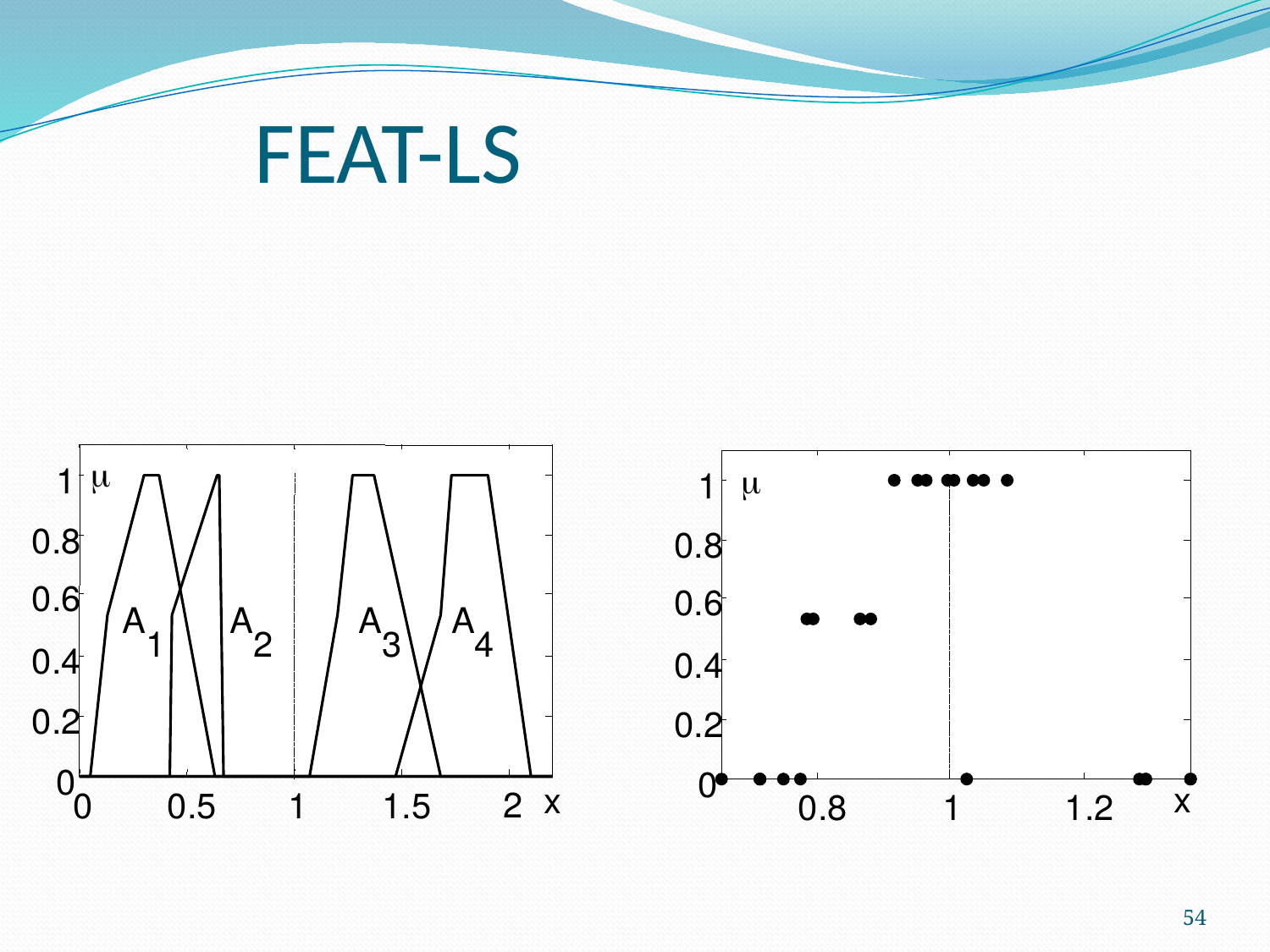

FEAT-LS

μ
1

0.8

0.6

A
A
A
A
1
2
3
4
0.4

0.2

0

x
2
0
0.5
1
1.5

μ
1

0.8

0.6

0.4

0.2

0

x

0.8
1
1.2

54